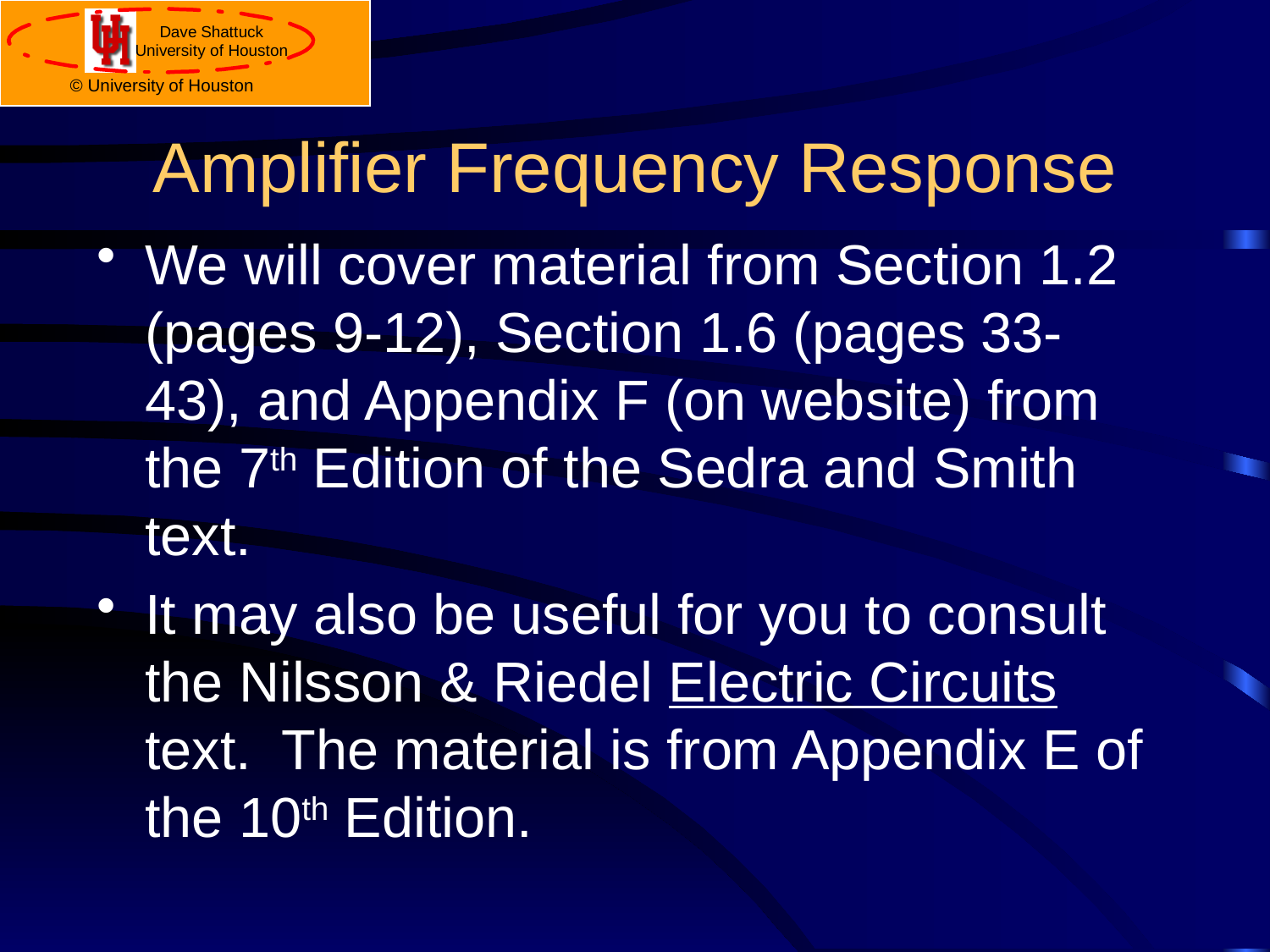

# Amplifier Frequency Response
We will cover material from Section 1.2 (pages 9-12), Section 1.6 (pages 33-43), and Appendix F (on website) from the 7th Edition of the Sedra and Smith text.
It may also be useful for you to consult the Nilsson & Riedel Electric Circuits text.  The material is from Appendix E of the 10th Edition.